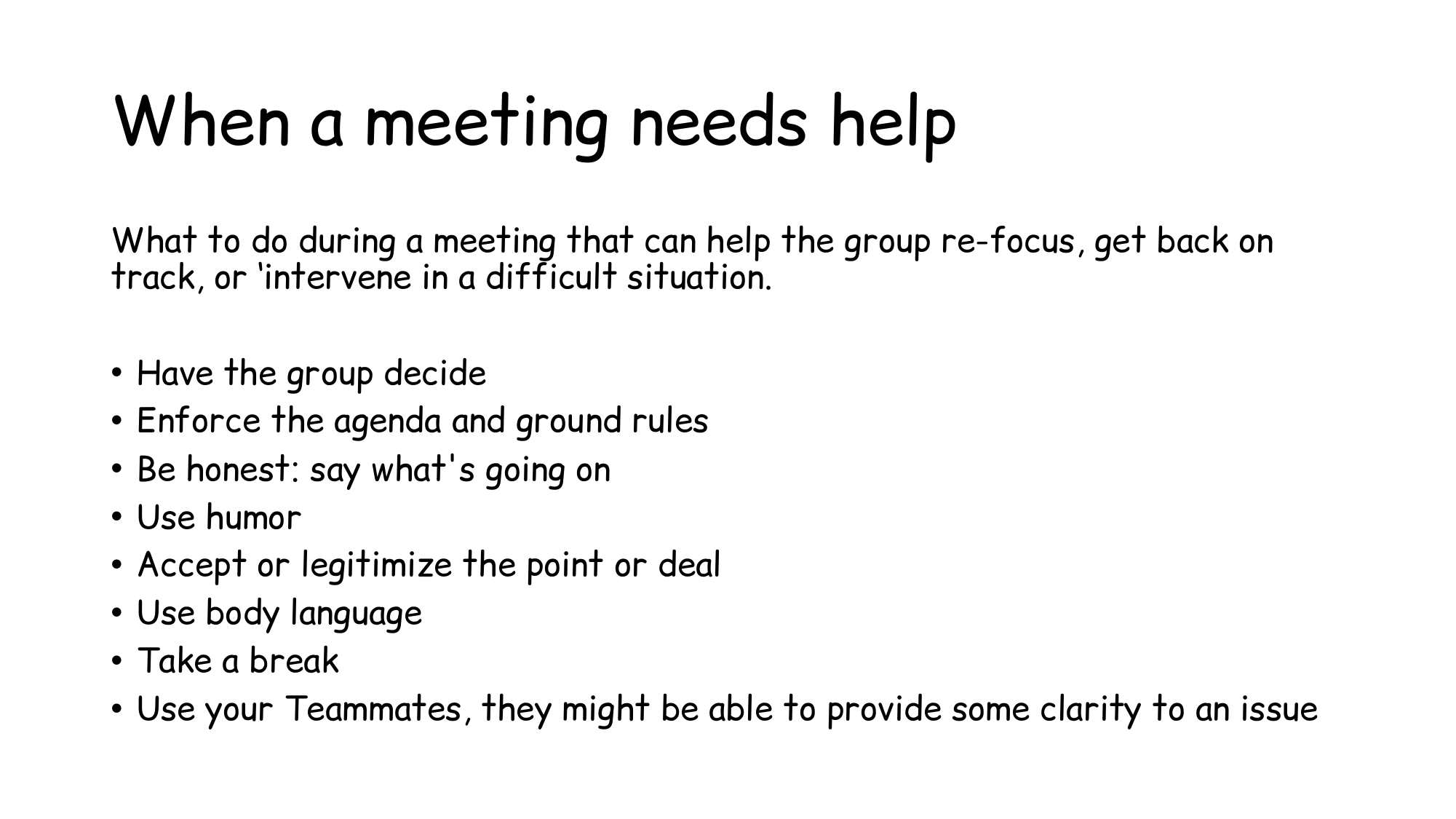

# When a meeting needs help
What to do during a meeting that can help the group re-focus, get back on track, or ‘intervene in a difficult situation.

Have the group decide
Enforce the agenda and ground rules
Be honest: say what's going on
Use humor
Accept or legitimize the point or deal
Use body language
Take a break
Use your Teammates, they might be able to provide some clarity to an issue